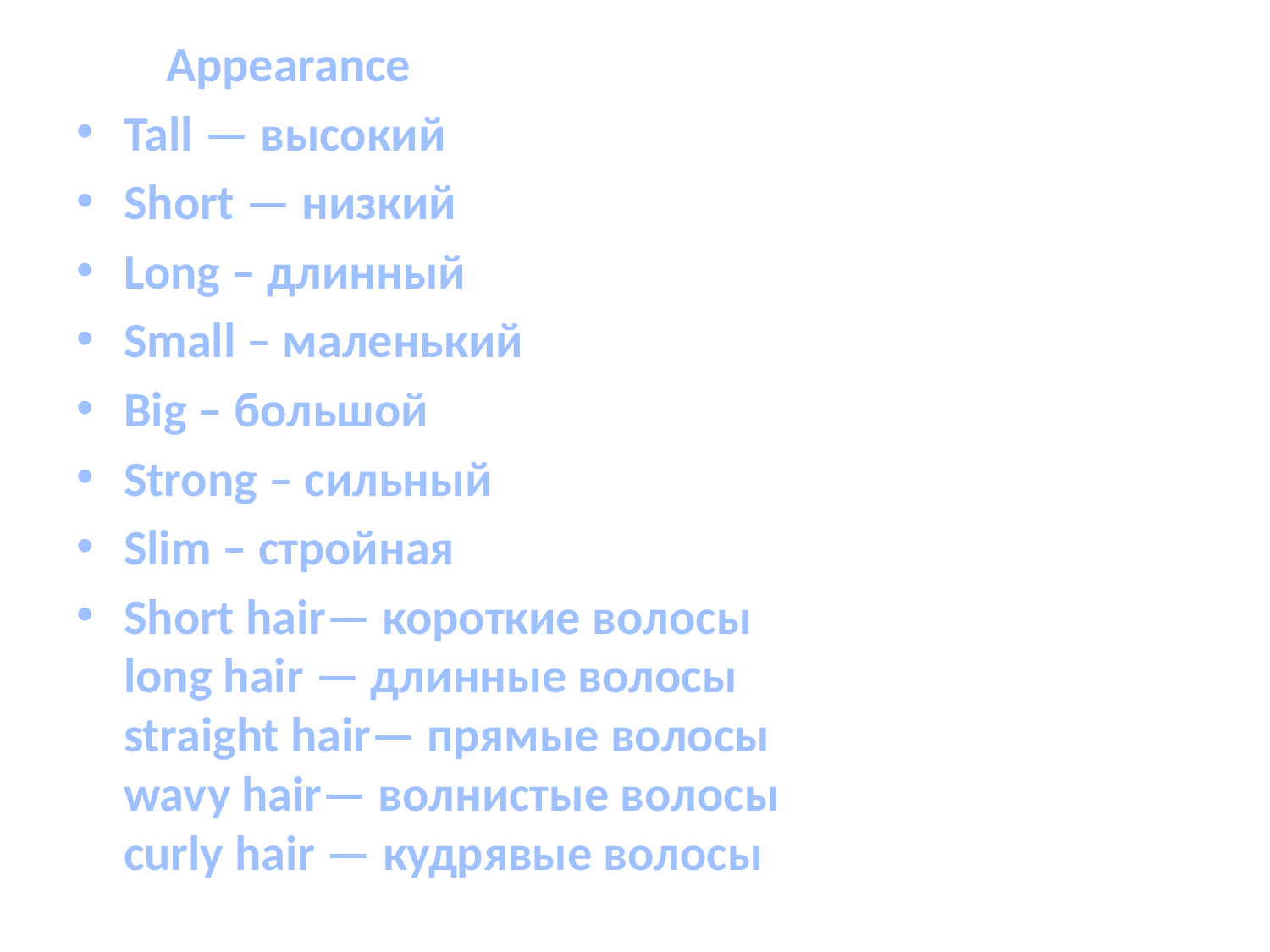

Appearance
Tall — высокий
Short — низкий
Long – длинный
Small – маленький
Big – большой
Strong – сильный
Slim – стройная
Short hair— короткие волосы
long hair — длинные волосы
straight hair— прямые волосы
wavy hair— волнистые волосы
curly hair — кудрявые волосы